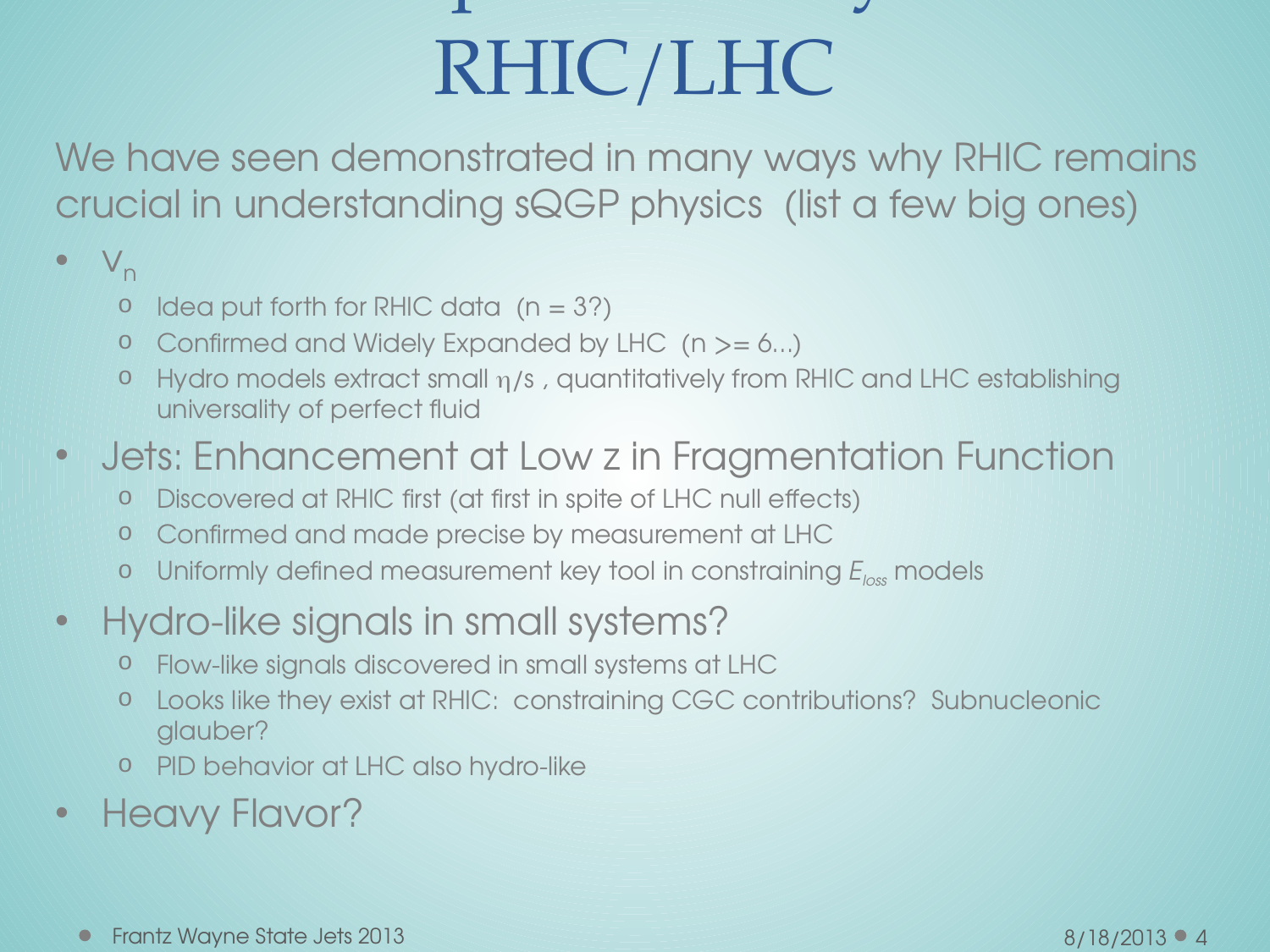

# Complementarity of RHIC/LHC
We have seen demonstrated in many ways why RHIC remains crucial in understanding sQGP physics  (list a few big ones)
vn
Idea put forth for RHIC data  (n = 3?)
Confirmed and Widely Expanded by LHC  (n >= 6…)
Hydro models extract small η/s , quantitatively from RHIC and LHC establishing universality of perfect fluid
Jets: Enhancement at Low z in Fragmentation Function
Discovered at RHIC first (at first in spite of LHC null effects)
Confirmed and made precise by measurement at LHC
Uniformly defined measurement key tool in constraining Eloss models
Hydro-like signals in small systems?
Flow-like signals discovered in small systems at LHC
Looks like they exist at RHIC:  constraining CGC contributions?  Subnucleonic glauber?
PID behavior at LHC also hydro-like
Heavy Flavor?
Frantz Wayne State Jets 2013
8/18/2013
4